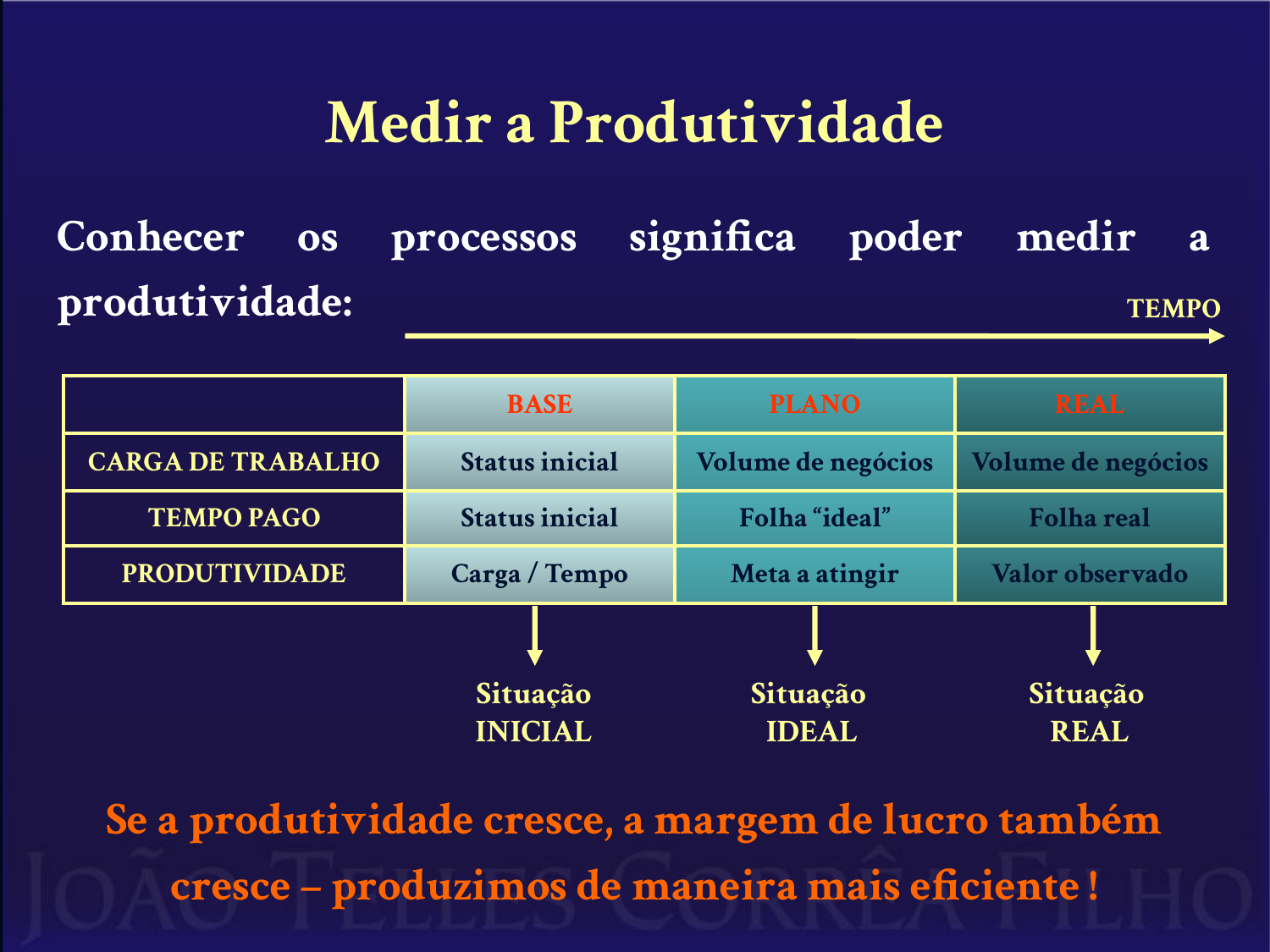

# Medir a Produtividade
Conhecer os processos significa poder medir a produtividade:
TEMPO

|  | BASE | PLANO | REAL |
| --- | --- | --- | --- |
| CARGA DE TRABALHO | Status inicial | Volume de negócios | Volume de negócios |
| TEMPO PAGO | Status inicial | Folha “ideal” | Folha real |
| PRODUTIVIDADE | Carga / Tempo | Meta a atingir | Valor observado |

Situação INICIAL
Situação
IDEAL
Situação
REAL

Se a produtividade cresce, a margem de lucro também cresce – produzimos de maneira mais eficiente !